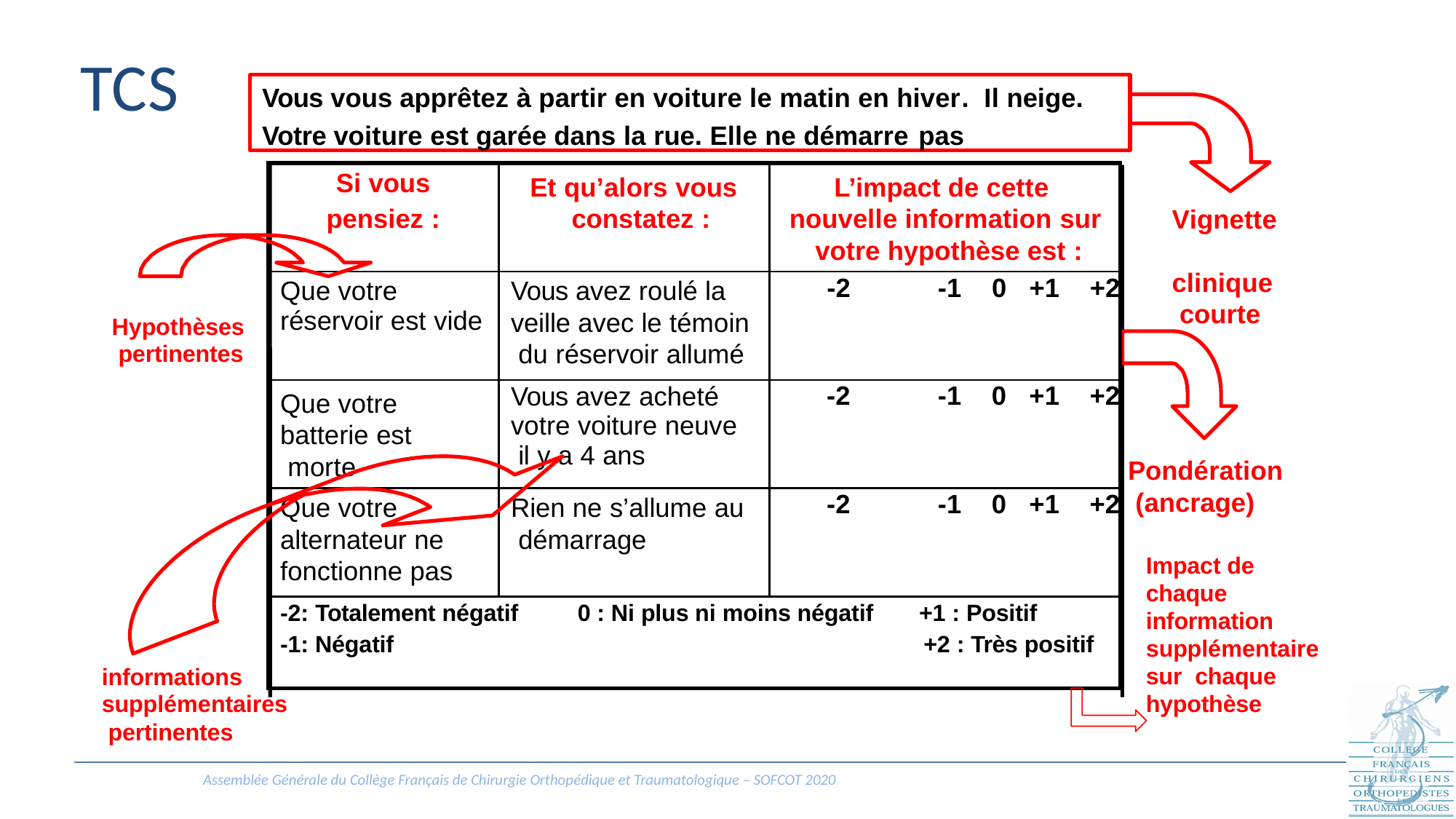

TCS
Vous vous apprêtez à partir en voiture le matin en hiver.  Il neige. Votre voiture est garée dans la rue. Elle ne démarre pas

| Si vous pensiez : | Et qu’alors vous constatez : | L’impact de cette nouvelle information sur votre hypothèse est : |
| --- | --- | --- |
| Que votre réservoir est vide | Vous avez roulé la veille avec le témoin du réservoir allumé | -2 -1 0 +1 +2 |
| Que votre batterie est morte | Vous avez acheté votre voiture neuve il y a 4 ans | -2 -1 0 +1 +2 |
| Que votre alternateur ne fonctionne pas | Rien ne s’allume au démarrage | -2 -1 0 +1 +2 |
| -2: Totalement négatif 0 : Ni plus ni moins négatif +1 : Positif -1: Négatif +2 : Très positif |  |  |

Vignette  clinique  courte

Hypothèses  pertinentes
Pondération  (ancrage)

Impact de  chaque  information  supplémentaire sur  chaque  hypothèse
informations
supplémentaires  pertinentes